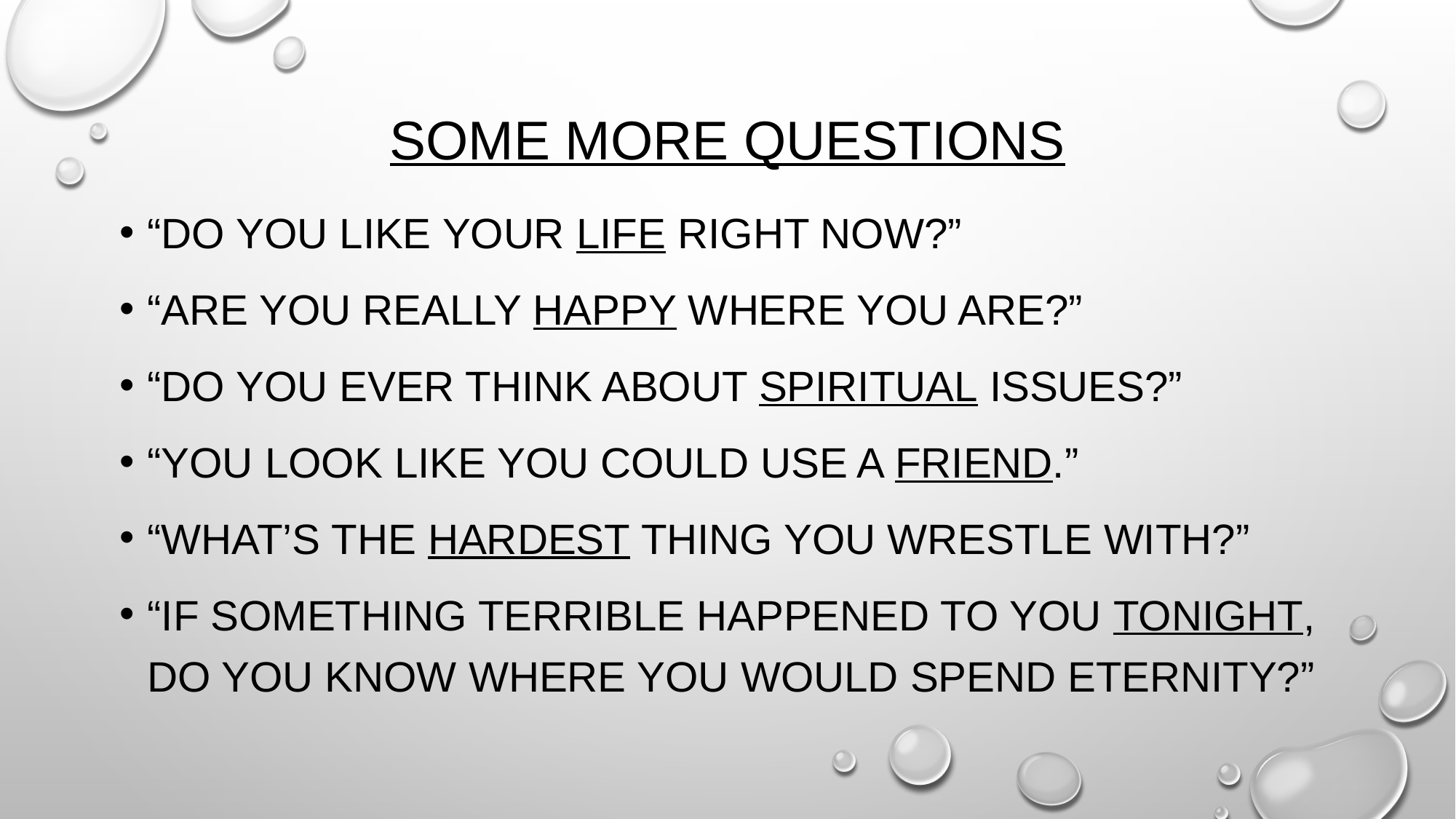

# Some more questions
“Do you like your life right now?”
“Are you really happy where you are?”
“Do you ever think about spiritual issues?”
“You look like you could use a friend.”
“What’s the hardest thing you wrestle with?”
“If something terrible happened to you tonight, do you know where you would spend eternity?”